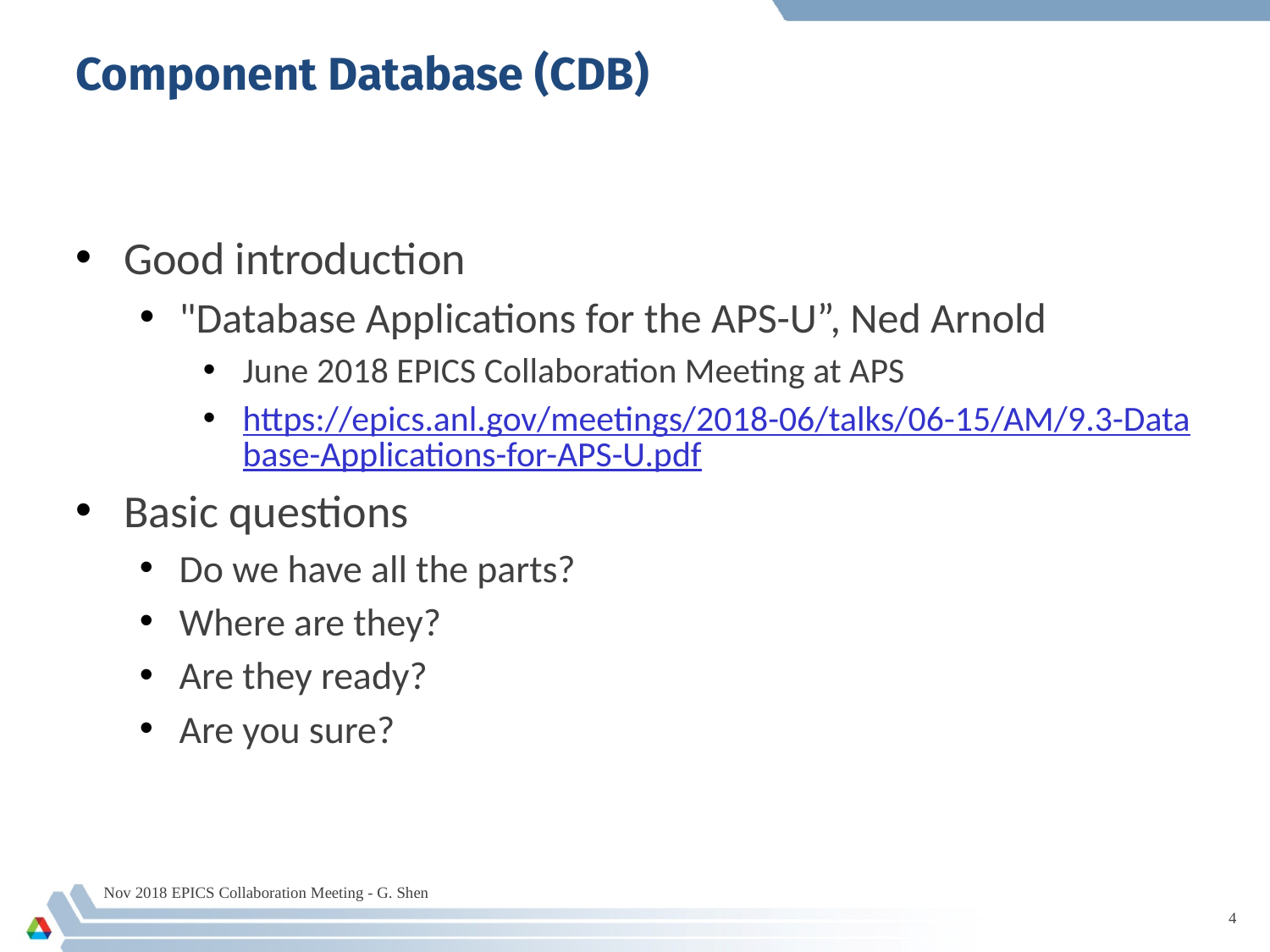

# Component Database (CDB)
Good introduction
"Database Applications for the APS-U”, Ned Arnold
June 2018 EPICS Collaboration Meeting at APS
https://epics.anl.gov/meetings/2018-06/talks/06-15/AM/9.3-Database-Applications-for-APS-U.pdf
Basic questions
Do we have all the parts?
Where are they?
Are they ready?
Are you sure?

Nov 2018 EPICS Collaboration Meeting - G. Shen
4